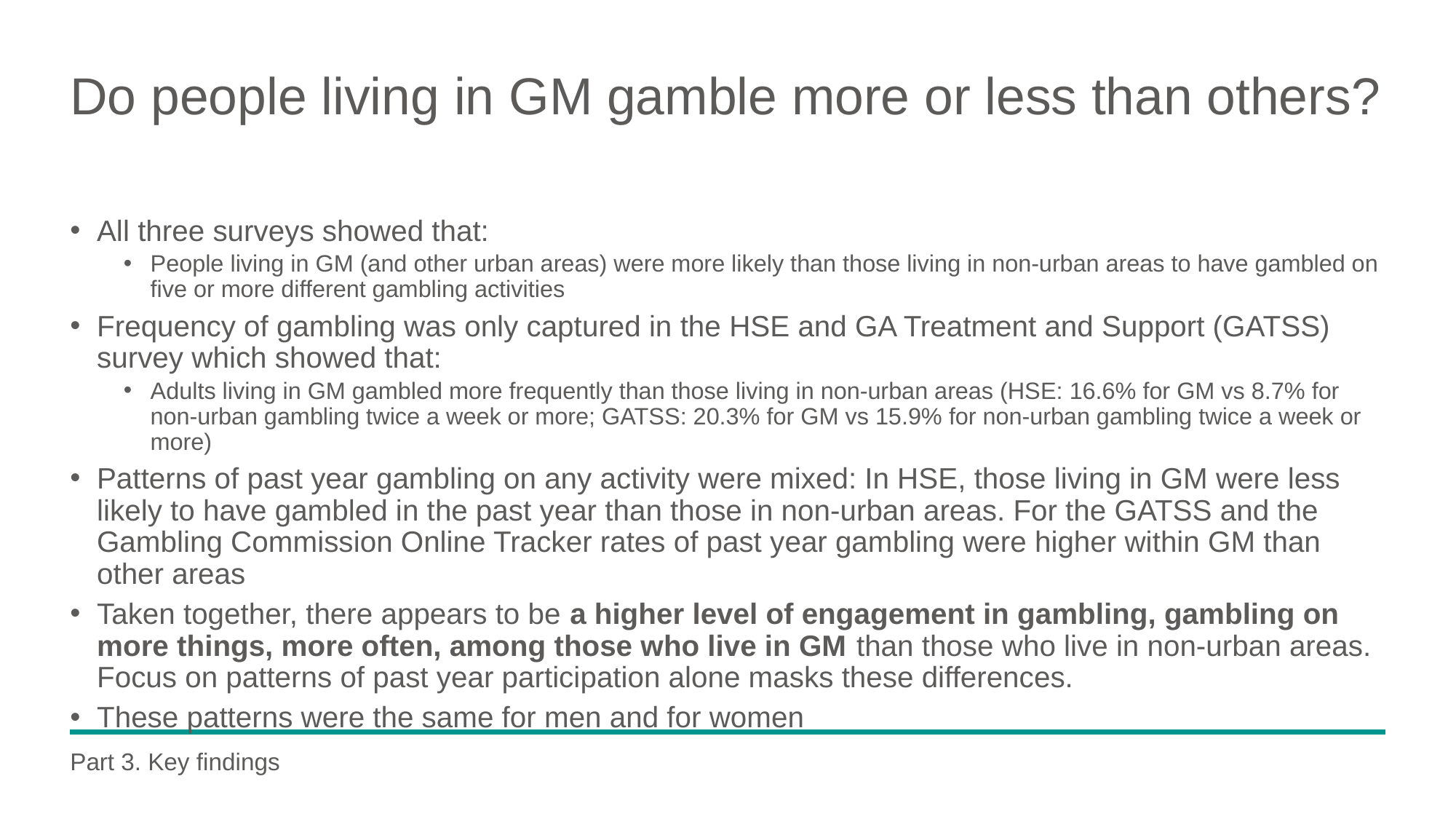

# Do people living in GM gamble more or less than others?
All three surveys showed that:
People living in GM (and other urban areas) were more likely than those living in non-urban areas to have gambled on five or more different gambling activities
Frequency of gambling was only captured in the HSE and GA Treatment and Support (GATSS) survey which showed that:
Adults living in GM gambled more frequently than those living in non-urban areas (HSE: 16.6% for GM vs 8.7% for non-urban gambling twice a week or more; GATSS: 20.3% for GM vs 15.9% for non-urban gambling twice a week or more)
Patterns of past year gambling on any activity were mixed: In HSE, those living in GM were less likely to have gambled in the past year than those in non-urban areas. For the GATSS and the Gambling Commission Online Tracker rates of past year gambling were higher within GM than other areas
Taken together, there appears to be a higher level of engagement in gambling, gambling on more things, more often, among those who live in GM than those who live in non-urban areas. Focus on patterns of past year participation alone masks these differences.
These patterns were the same for men and for women
Part 3. Key findings